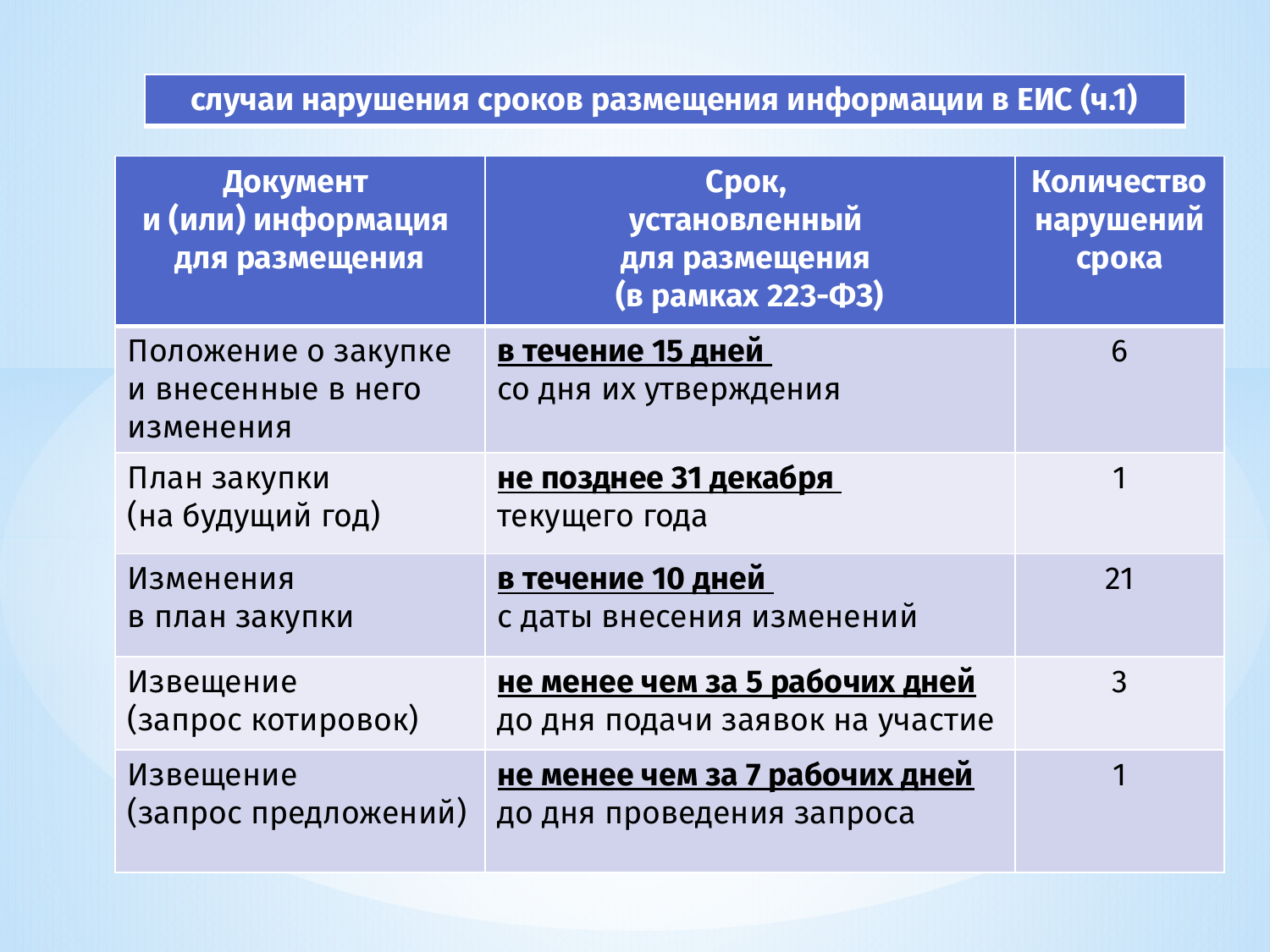

| случаи нарушения сроков размещения информации в ЕИС (ч.1) |
| --- |

| Документ и (или) информация для размещения | Срок, установленный для размещения (в рамках 223-ФЗ) | Количество нарушений срока |
| --- | --- | --- |
| Положение о закупке и внесенные в него изменения | в течение 15 дней со дня их утверждения | 6 |
| План закупки (на будущий год) | не позднее 31 декабря текущего года | 1 |
| Изменения в план закупки | в течение 10 дней с даты внесения изменений | 21 |
| Извещение (запрос котировок) | не менее чем за 5 рабочих дней до дня подачи заявок на участие | 3 |
| Извещение (запрос предложений) | не менее чем за 7 рабочих дней до дня проведения запроса | 1 |